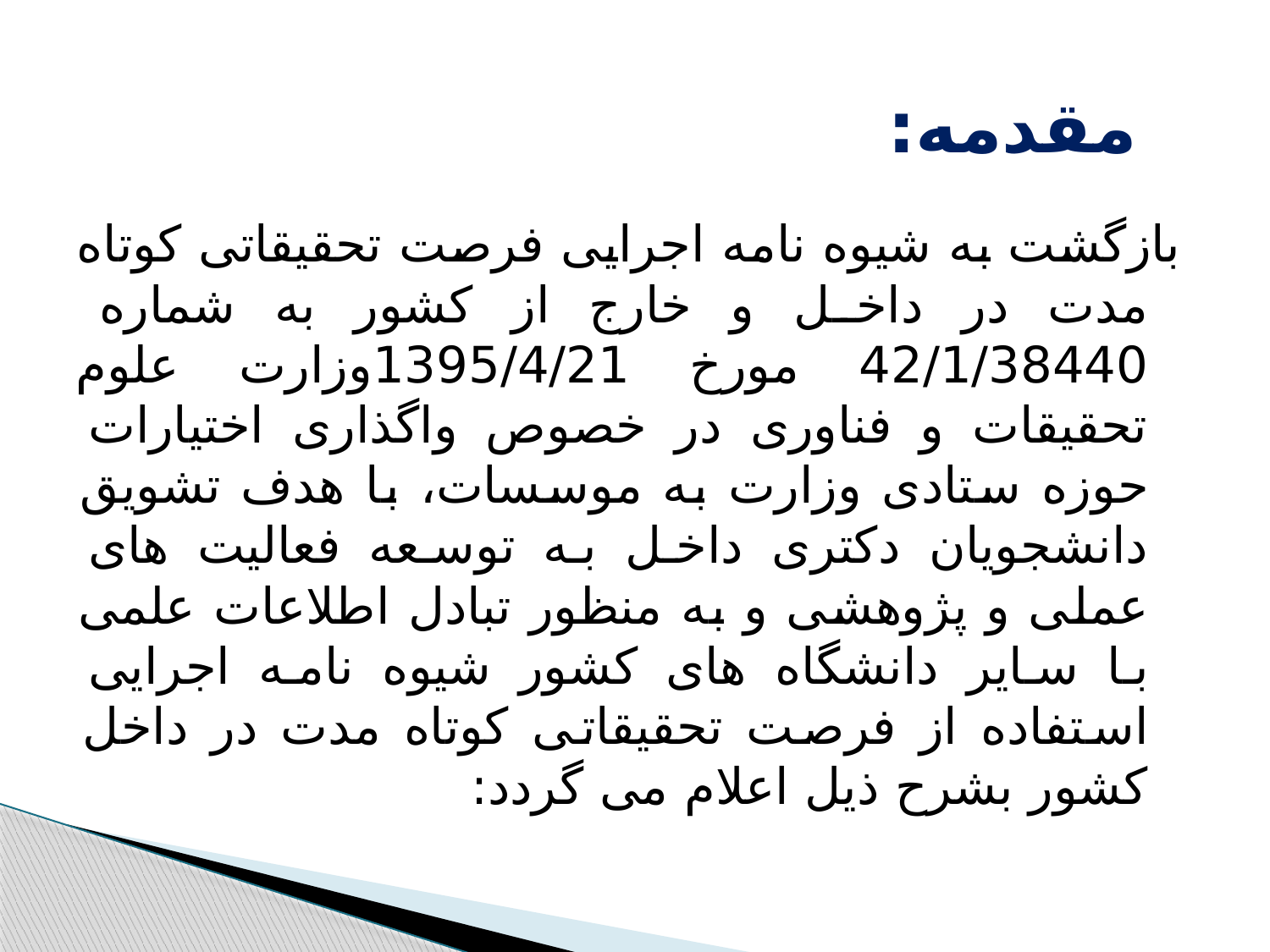

مقدمه:
بازگشت به شیوه نامه اجرایی فرصت تحقیقاتی کوتاه مدت در داخل و خارج از کشور به شماره 42/1/38440 مورخ 1395/4/21وزارت علوم تحقیقات و فناوری در خصوص واگذاری اختیارات حوزه ستادی وزارت به موسسات، با هدف تشویق دانشجویان دکتری داخل به توسعه فعالیت های عملی و پژوهشی و به منظور تبادل اطلاعات علمی با سایر دانشگاه های کشور شیوه نامه اجرایی استفاده از فرصت تحقیقاتی کوتاه مدت در داخل کشور بشرح ذیل اعلام می گردد: